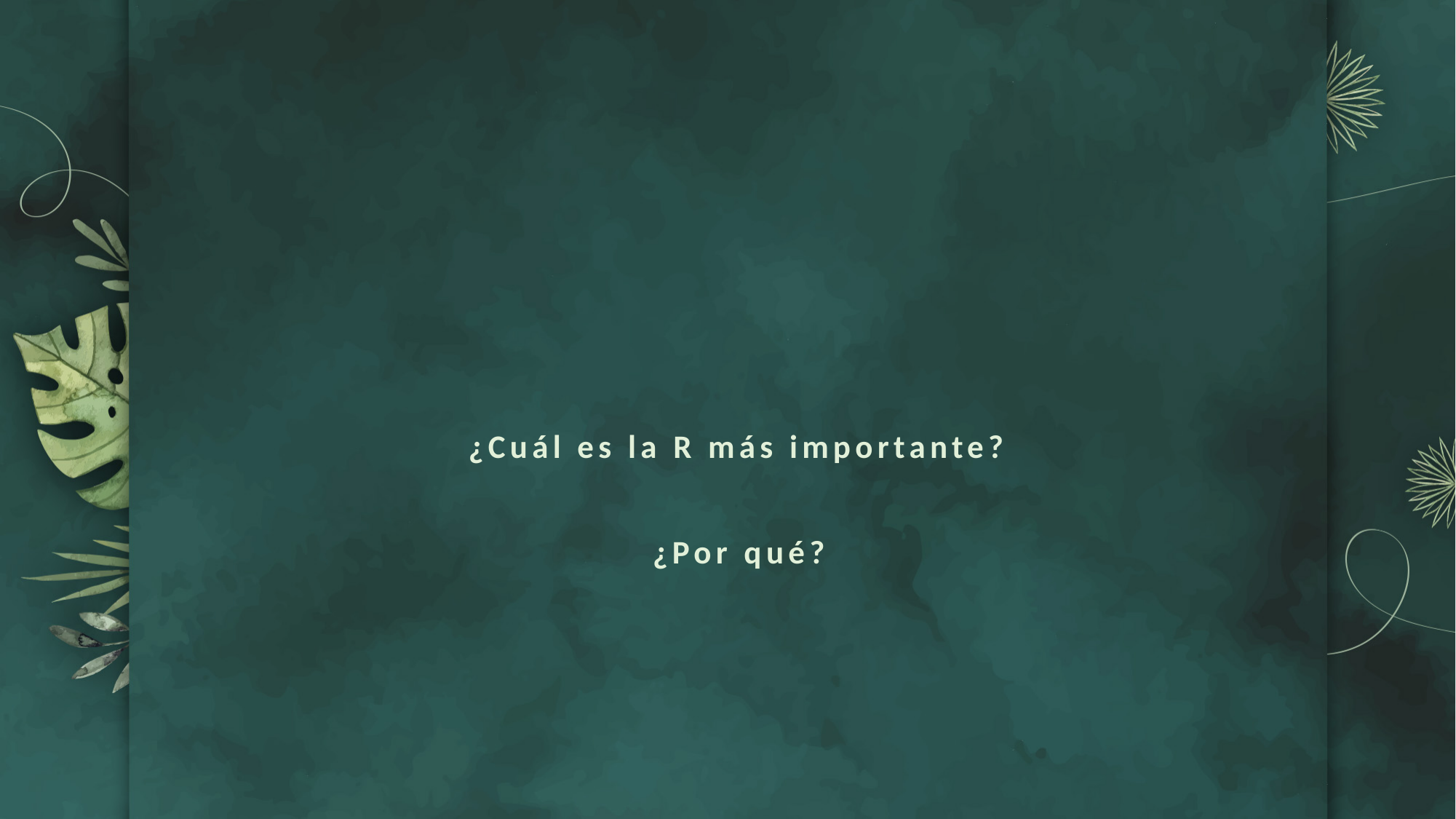

# ¿Cuál es la R más importante? ¿Por qué?